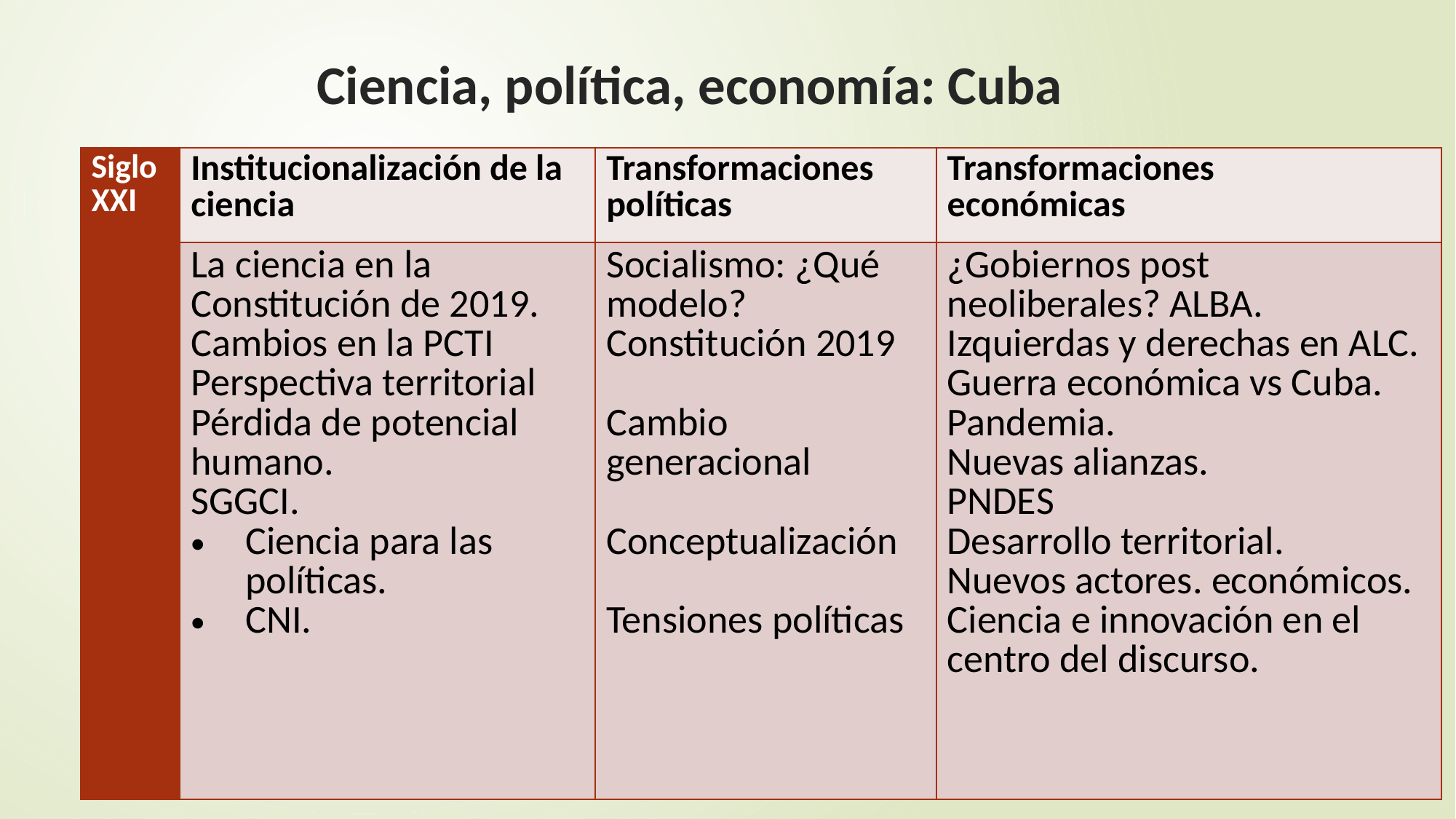

# Ciencia, política, economía: Cuba
| Siglo XXI | Institucionalización de la ciencia | Transformaciones políticas | Transformaciones económicas |
| --- | --- | --- | --- |
|  | La ciencia en la Constitución de 2019. Cambios en la PCTI Perspectiva territorial Pérdida de potencial humano. SGGCI. Ciencia para las políticas. CNI. | Socialismo: ¿Qué modelo? Constitución 2019 Cambio generacional Conceptualización Tensiones políticas | ¿Gobiernos post neoliberales? ALBA. Izquierdas y derechas en ALC. Guerra económica vs Cuba. Pandemia. Nuevas alianzas. PNDES Desarrollo territorial. Nuevos actores. económicos. Ciencia e innovación en el centro del discurso. |